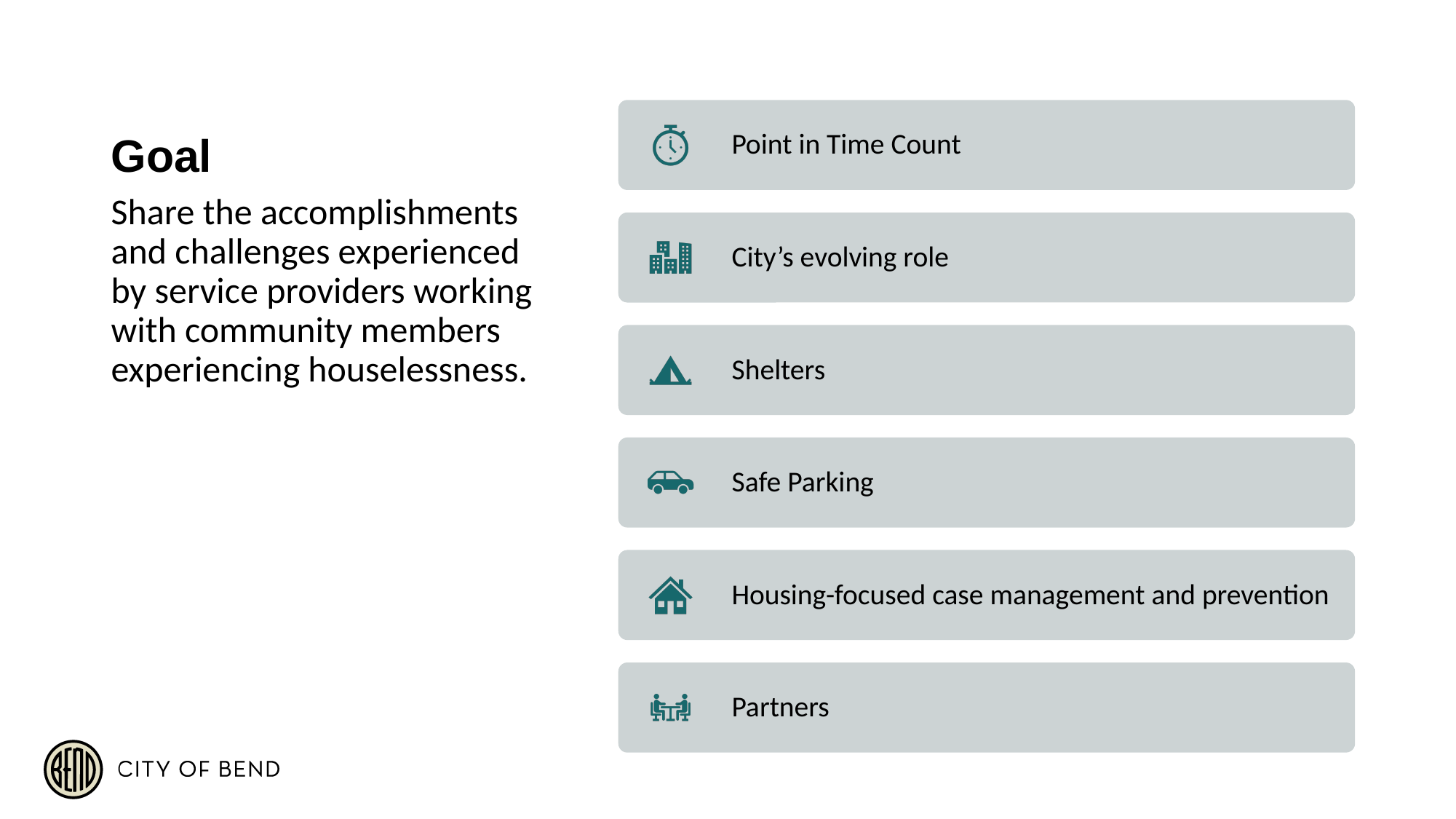

# Goal
Point in Time Count
City’s evolving role
Shelters
Safe Parking
Housing-focused case management and prevention
Partners
Share the accomplishments and challenges experienced by service providers working with community members experiencing houselessness.